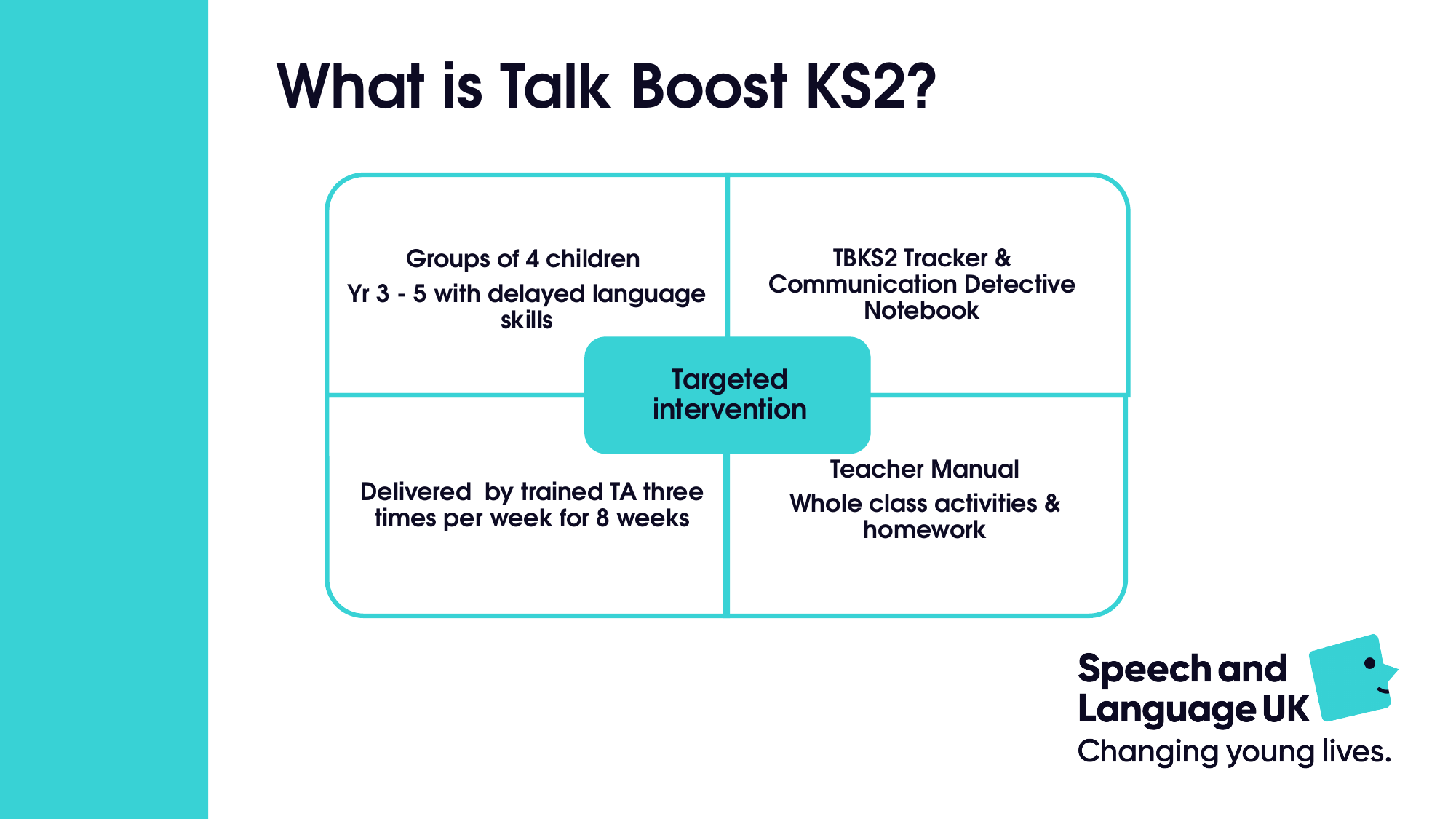

What is Talk Boost KS2?
Groups of 4 children
Yr 3 - 5 with delayed language skills
TBKS2 Tracker & Communication Detective Notebook
Delivered  by trained TA three times per week for 8 weeks
Teacher Manual
Whole class activities & homework
Targeted intervention